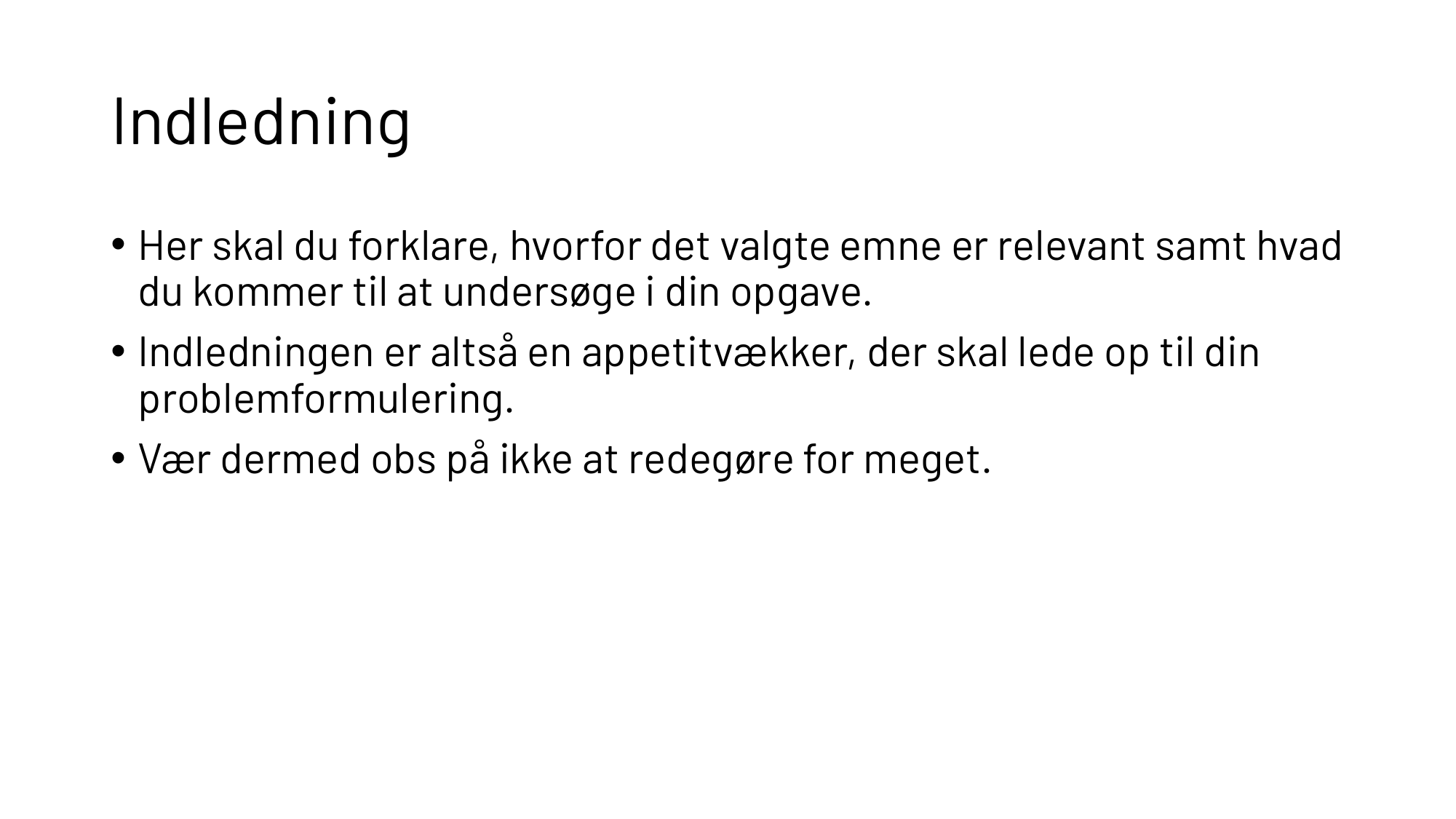

# Indledning
Her skal du forklare, hvorfor det valgte emne er relevant samt hvad du kommer til at undersøge i din opgave.
Indledningen er altså en appetitvækker, der skal lede op til din problemformulering.
Vær dermed obs på ikke at redegøre for meget.